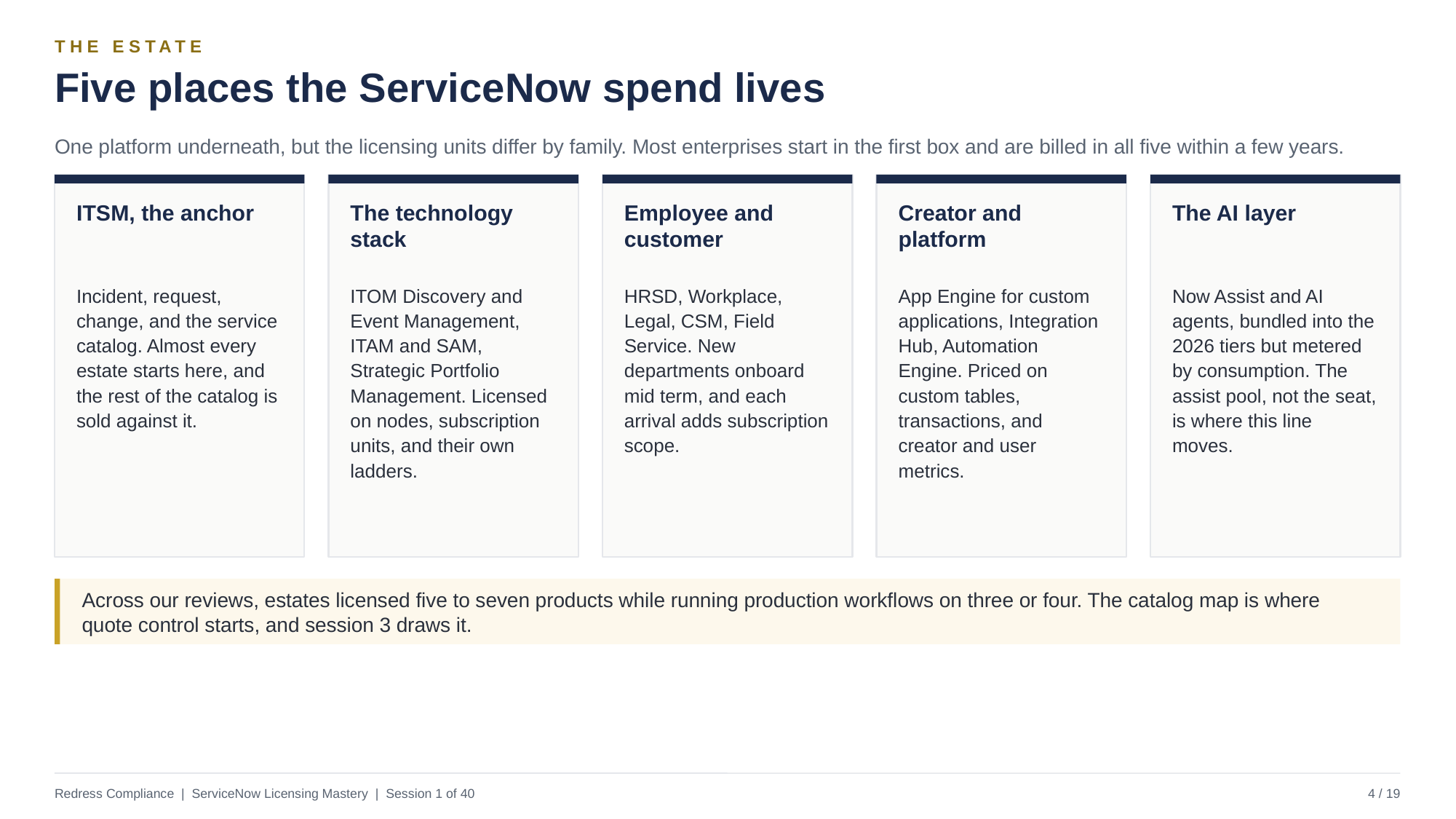

THE ESTATE
Five places the ServiceNow spend lives
One platform underneath, but the licensing units differ by family. Most enterprises start in the first box and are billed in all five within a few years.

ITSM, the anchor
The technology stack
Employee and customer
Creator and platform
The AI layer
Incident, request, change, and the service catalog. Almost every estate starts here, and the rest of the catalog is sold against it.
ITOM Discovery and Event Management, ITAM and SAM, Strategic Portfolio Management. Licensed on nodes, subscription units, and their own ladders.
HRSD, Workplace, Legal, CSM, Field Service. New departments onboard mid term, and each arrival adds subscription scope.
App Engine for custom applications, Integration Hub, Automation Engine. Priced on custom tables, transactions, and creator and user metrics.
Now Assist and AI agents, bundled into the 2026 tiers but metered by consumption. The assist pool, not the seat, is where this line moves.

Across our reviews, estates licensed five to seven products while running production workflows on three or four. The catalog map is where quote control starts, and session 3 draws it.

Redress Compliance  |  ServiceNow Licensing Mastery  |  Session 1 of 40
4 / 19